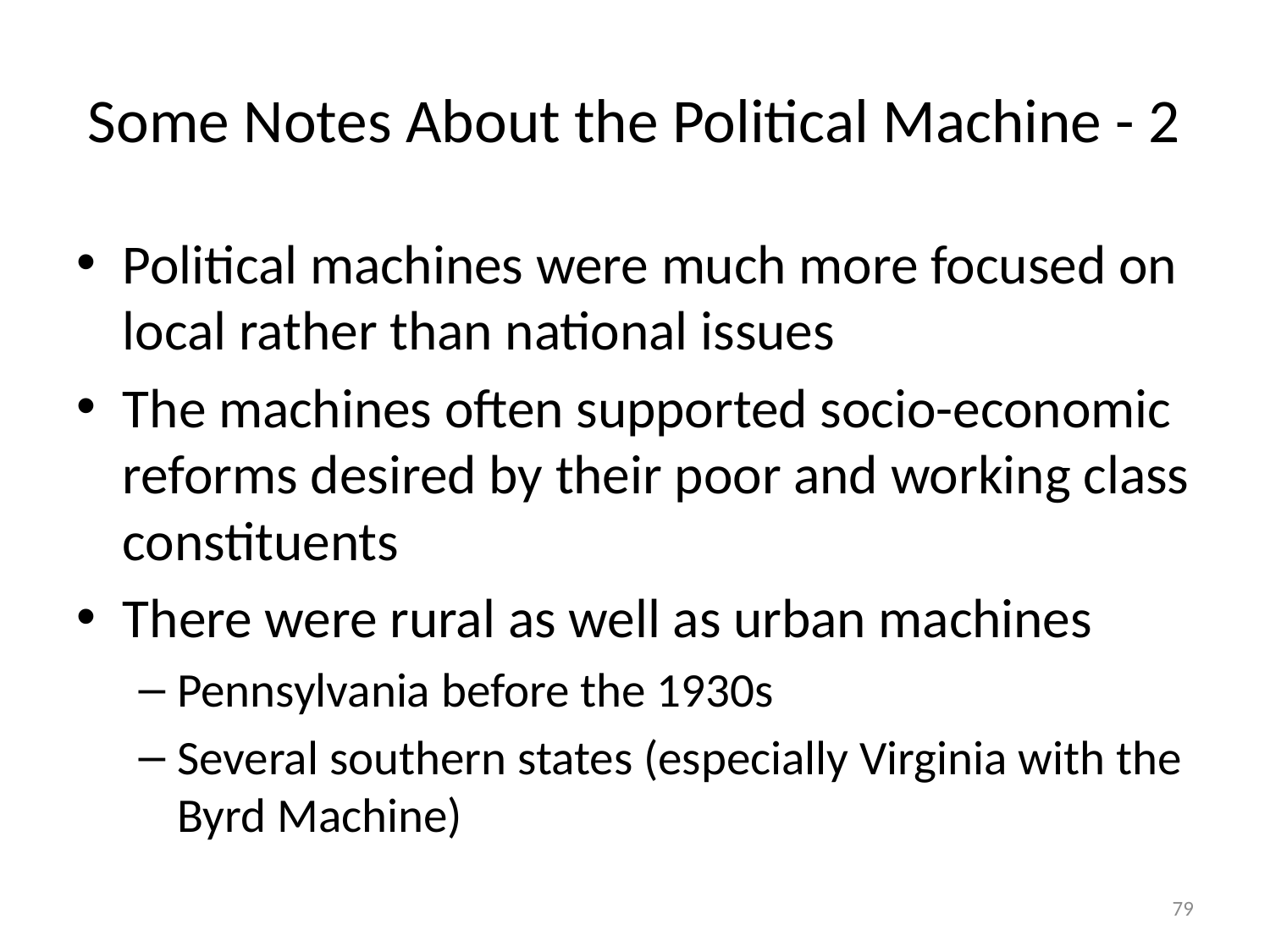

# Some Notes About the Political Machine - 2
Political machines were much more focused on local rather than national issues
The machines often supported socio-economic reforms desired by their poor and working class constituents
There were rural as well as urban machines
Pennsylvania before the 1930s
Several southern states (especially Virginia with the Byrd Machine)
79